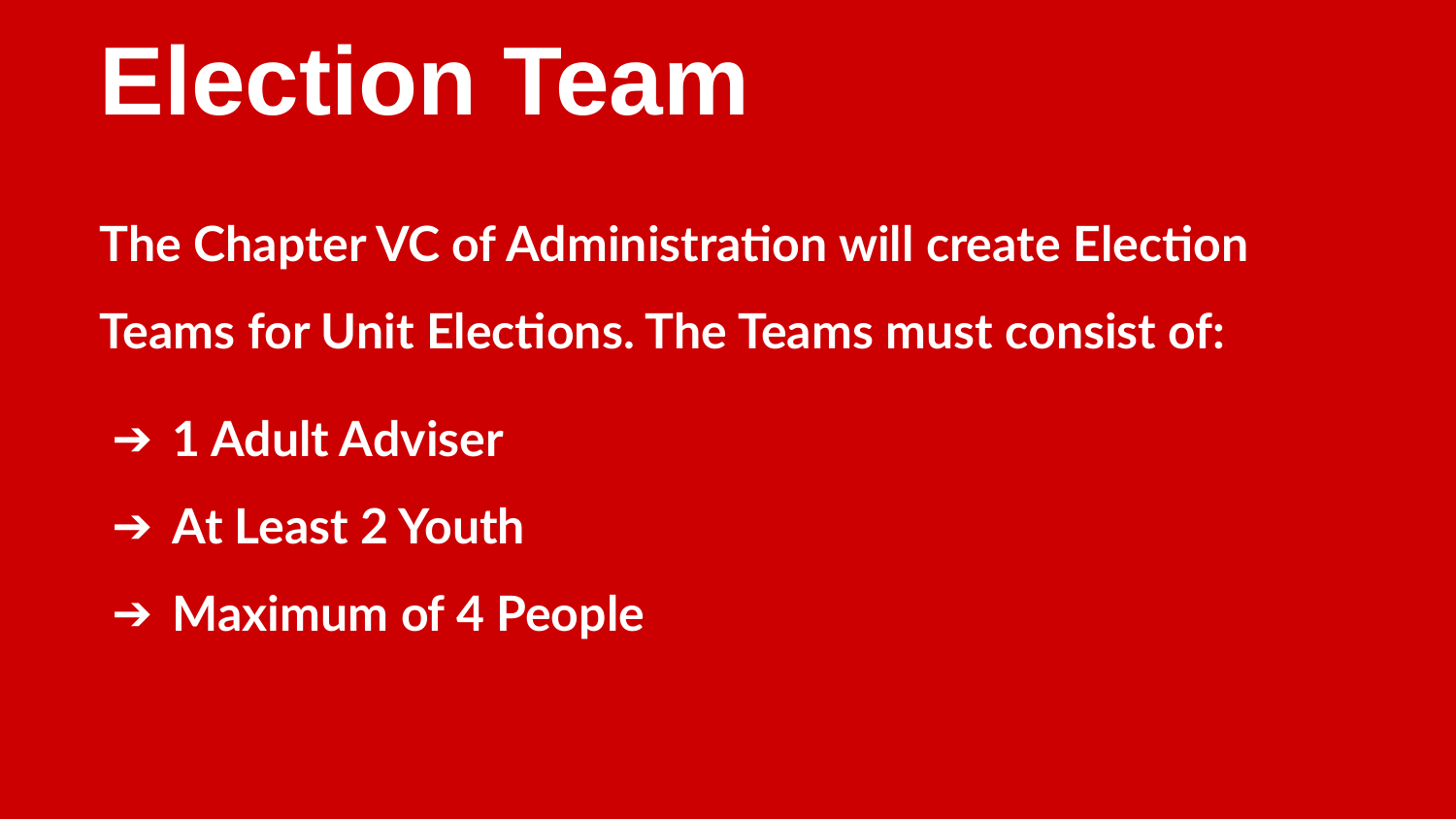

Election Team
The Chapter VC of Administration will create Election Teams for Unit Elections. The Teams must consist of:
1 Adult Adviser
At Least 2 Youth
Maximum of 4 People